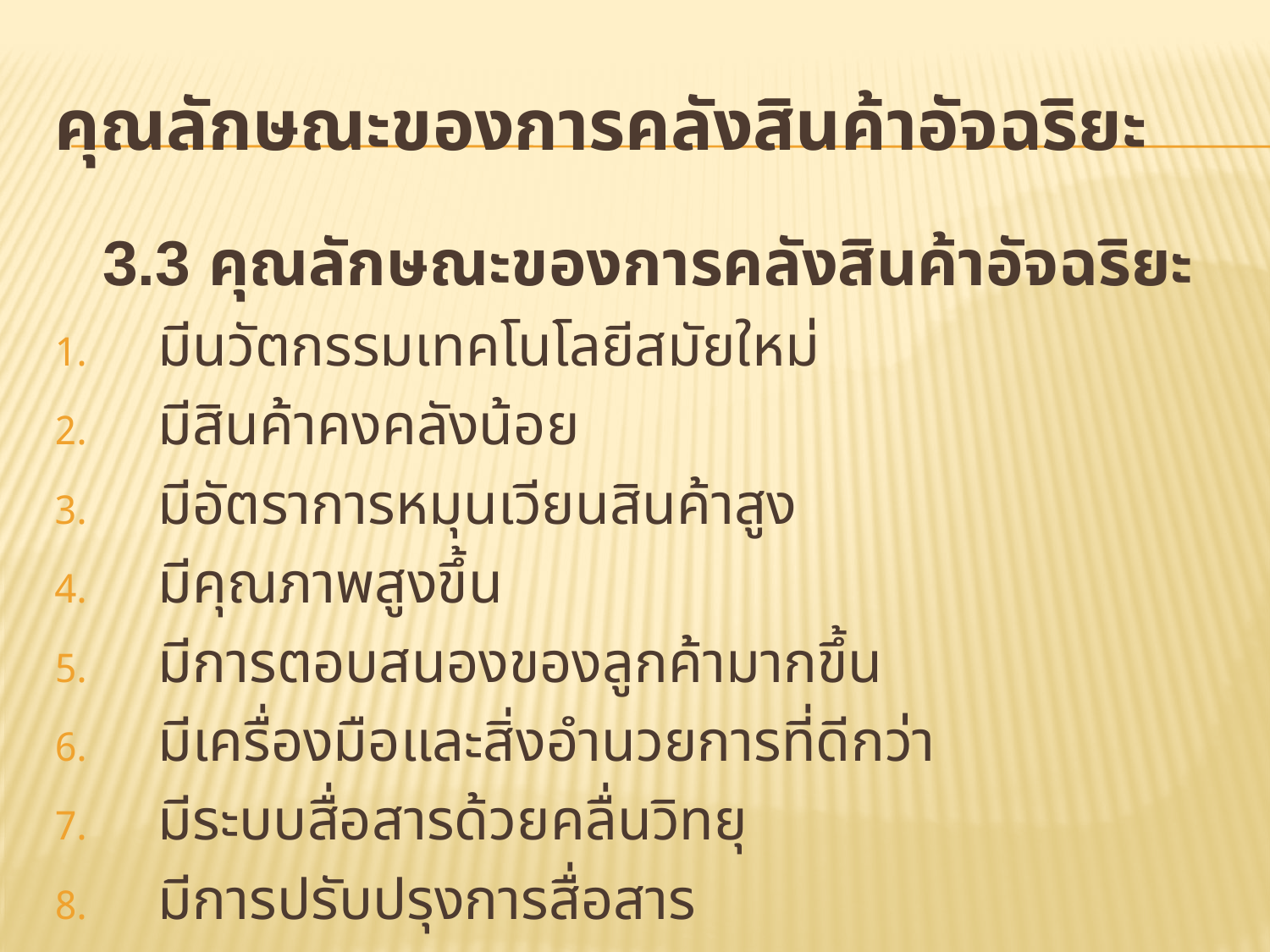

# คุณลักษณะของการคลังสินค้าอัจฉริยะ
	3.3 คุณลักษณะของการคลังสินค้าอัจฉริยะ
มีนวัตกรรมเทคโนโลยีสมัยใหม่
มีสินค้าคงคลังน้อย
มีอัตราการหมุนเวียนสินค้าสูง
มีคุณภาพสูงขึ้น
มีการตอบสนองของลูกค้ามากขึ้น
มีเครื่องมือและสิ่งอำนวยการที่ดีกว่า
มีระบบสื่อสารด้วยคลื่นวิทยุ
มีการปรับปรุงการสื่อสาร